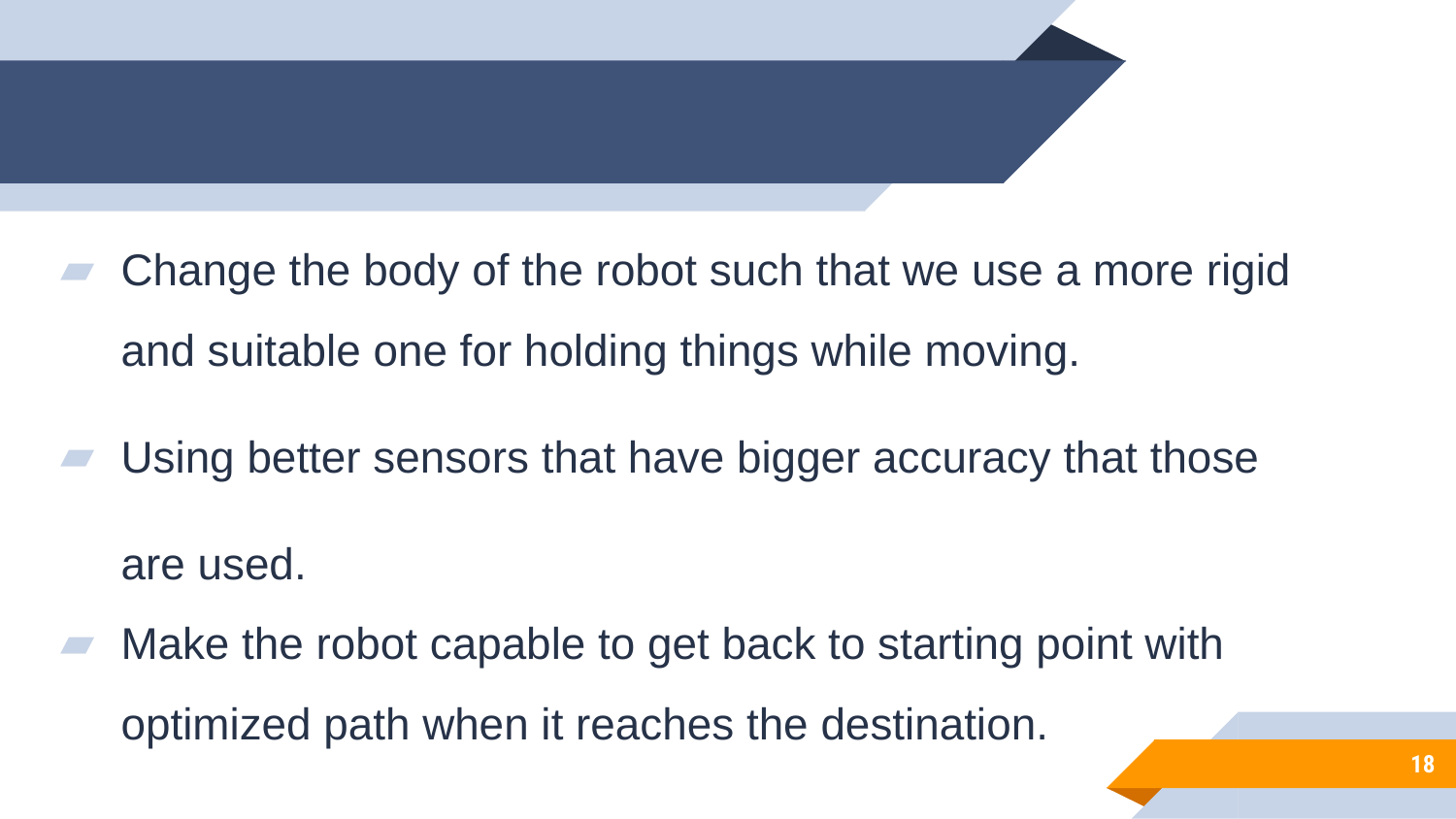

Change the body of the robot such that we use a more rigid and suitable one for holding things while moving.
Using better sensors that have bigger accuracy that those are used.
Make the robot capable to get back to starting point with optimized path when it reaches the destination.
18